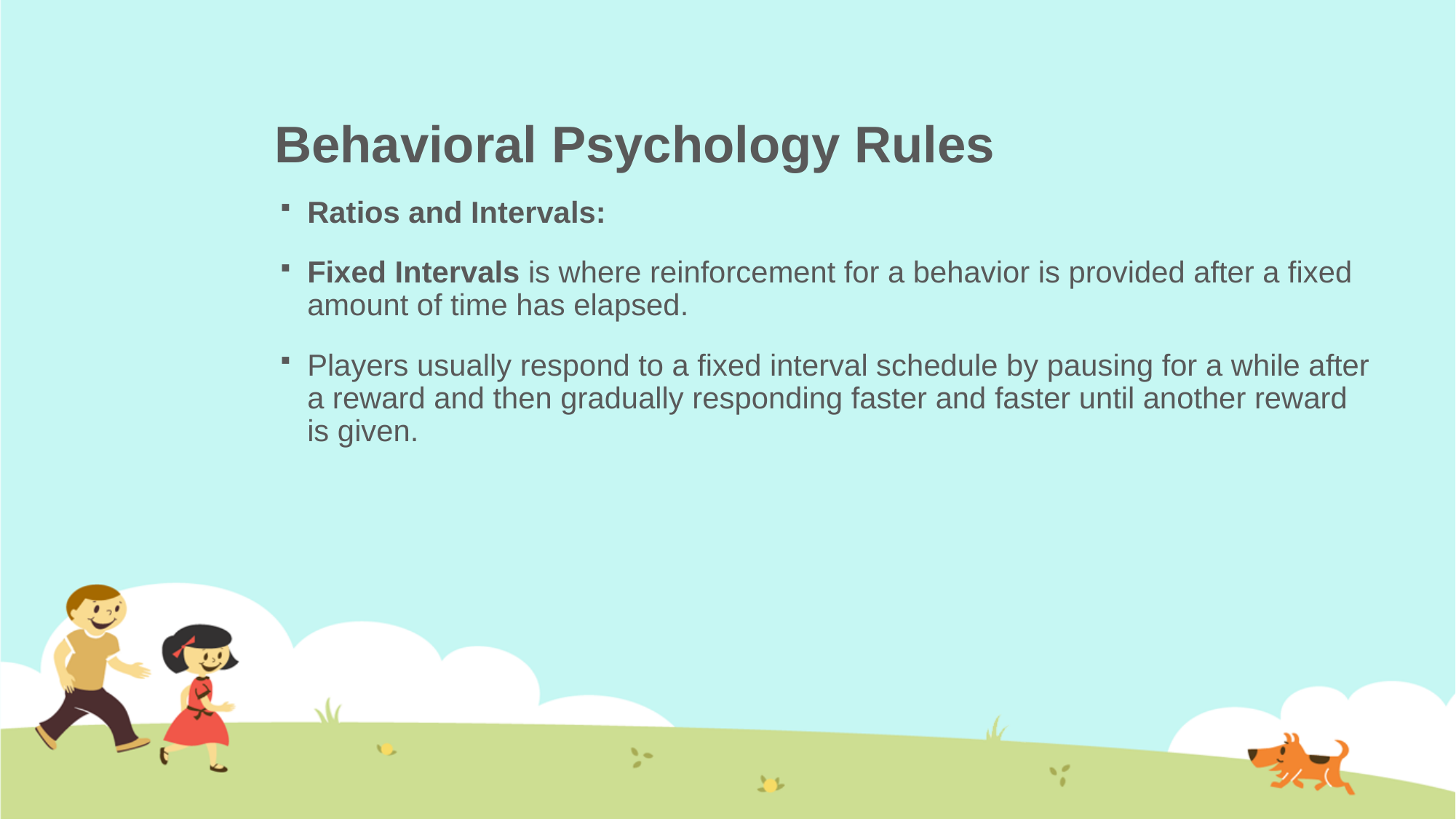

# Behavioral Psychology Rules
Ratios and Intervals:
Fixed Intervals is where reinforcement for a behavior is provided after a fixed amount of time has elapsed.
Players usually respond to a fixed interval schedule by pausing for a while after a reward and then gradually responding faster and faster until another reward is given.